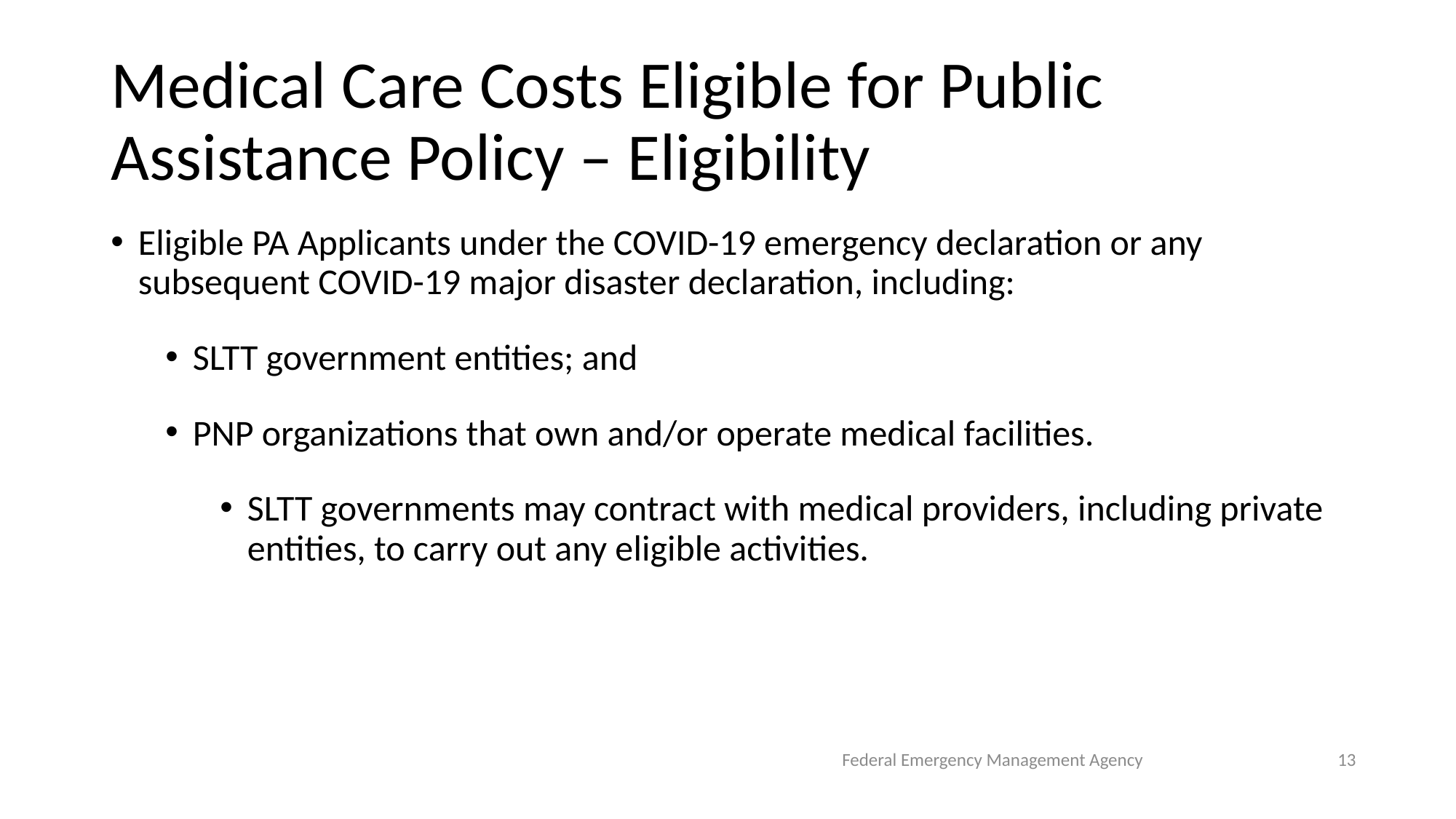

# Medical Care Costs Eligible for Public Assistance Policy – Eligibility
Eligible PA Applicants under the COVID-19 emergency declaration or any subsequent COVID-19 major disaster declaration, including:
SLTT government entities; and
PNP organizations that own and/or operate medical facilities.
SLTT governments may contract with medical providers, including private entities, to carry out any eligible activities.

Federal Emergency Management Agency
13